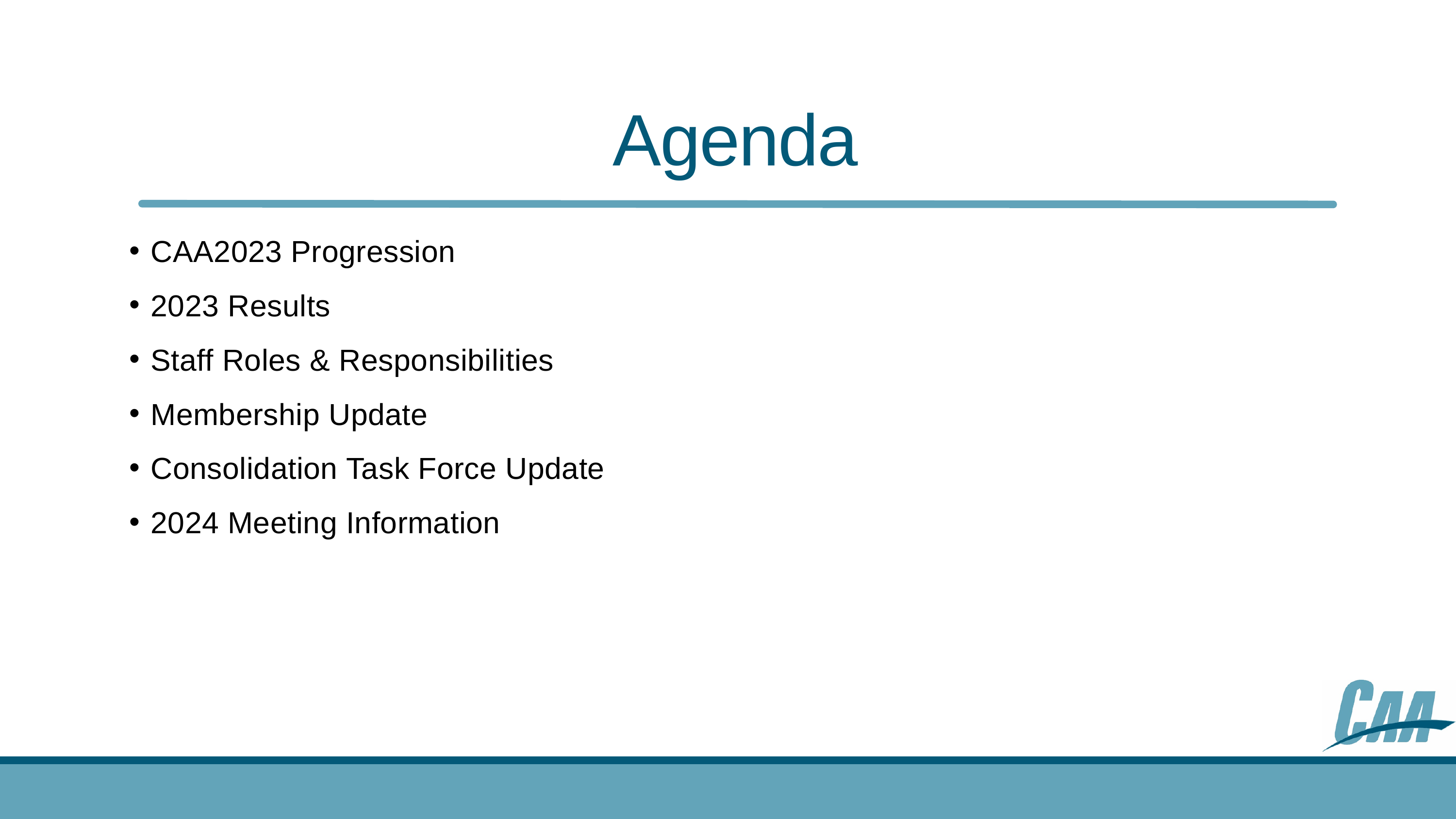

Agenda

CAA2023 Progression
2023 Results
Staff Roles & Responsibilities
Membership Update
Consolidation Task Force Update
2024 Meeting Information